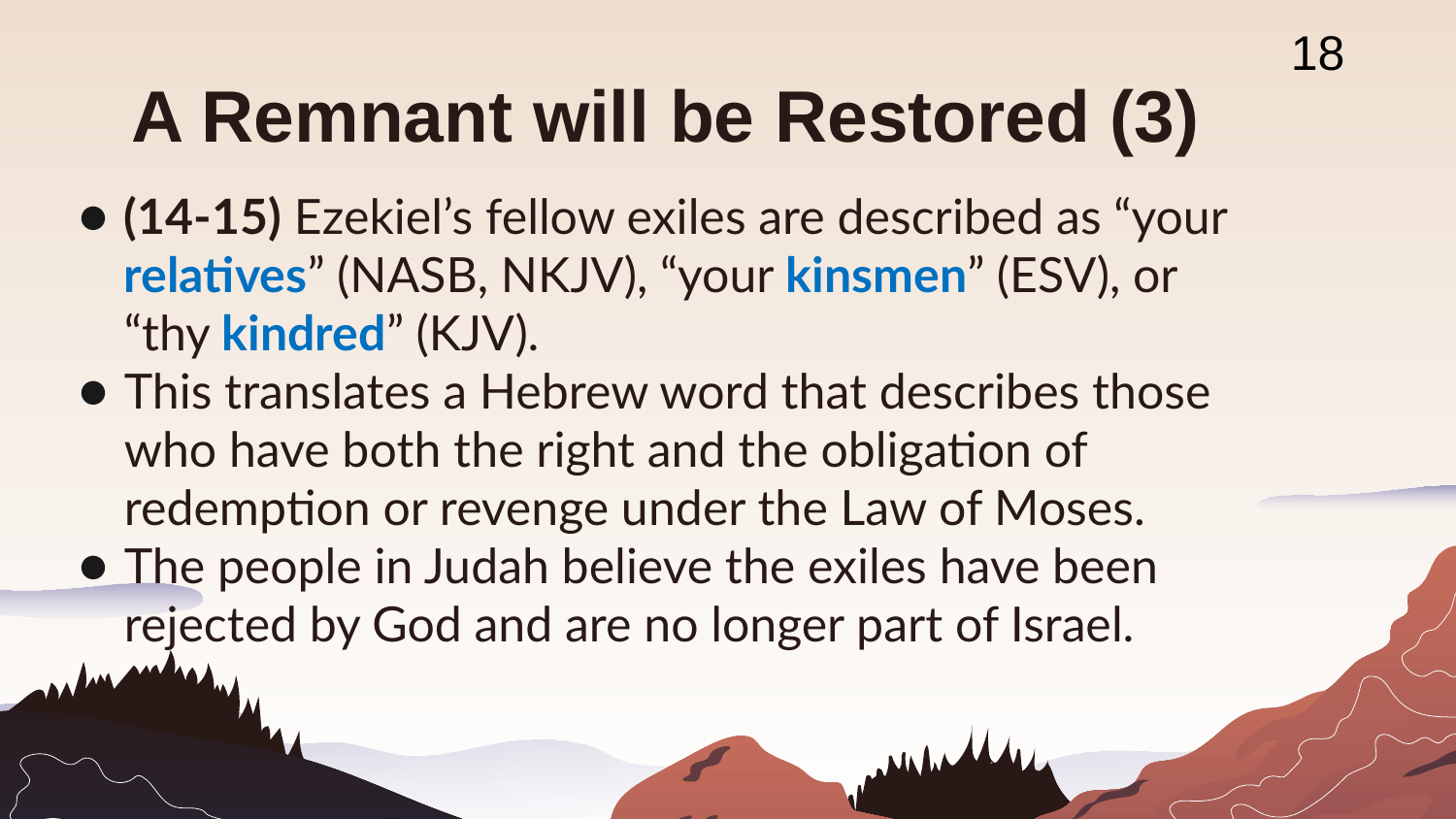

18
# A Remnant will be Restored (3)
(14-15) Ezekiel’s fellow exiles are described as “your relatives” (NASB, NKJV), “your kinsmen” (ESV), or “thy kindred” (KJV).
This translates a Hebrew word that describes those who have both the right and the obligation of redemption or revenge under the Law of Moses.
The people in Judah believe the exiles have been rejected by God and are no longer part of Israel.